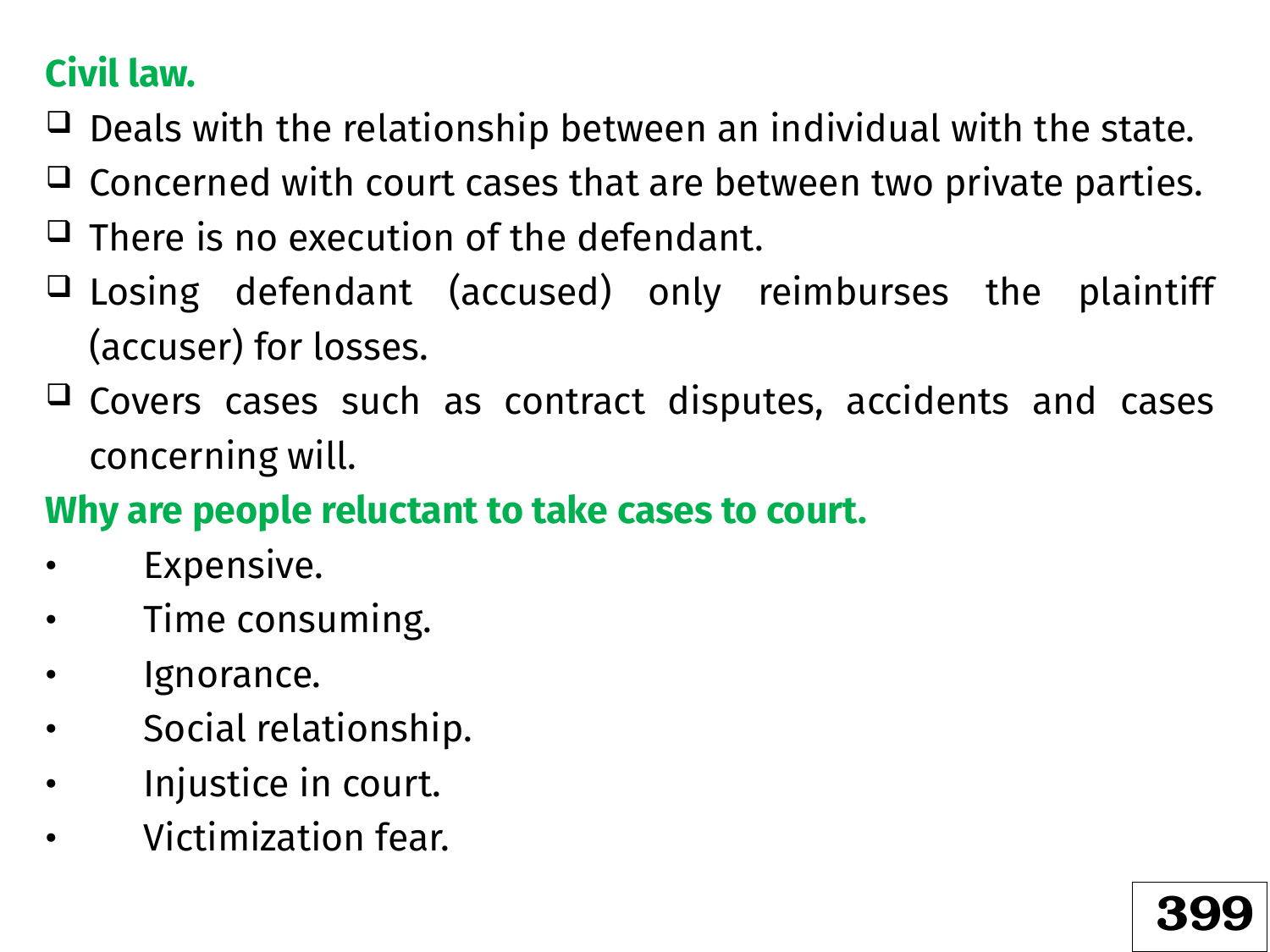

Civil law.
Deals with the relationship between an individual with the state.
Concerned with court cases that are between two private parties.
There is no execution of the defendant.
Losing defendant (accused) only reimburses the plaintiff (accuser) for losses.
Covers cases such as contract disputes, accidents and cases concerning will.
Why are people reluctant to take cases to court.
•	Expensive.
•	Time consuming.
•	Ignorance.
•	Social relationship.
•	Injustice in court.
•	Victimization fear.

399